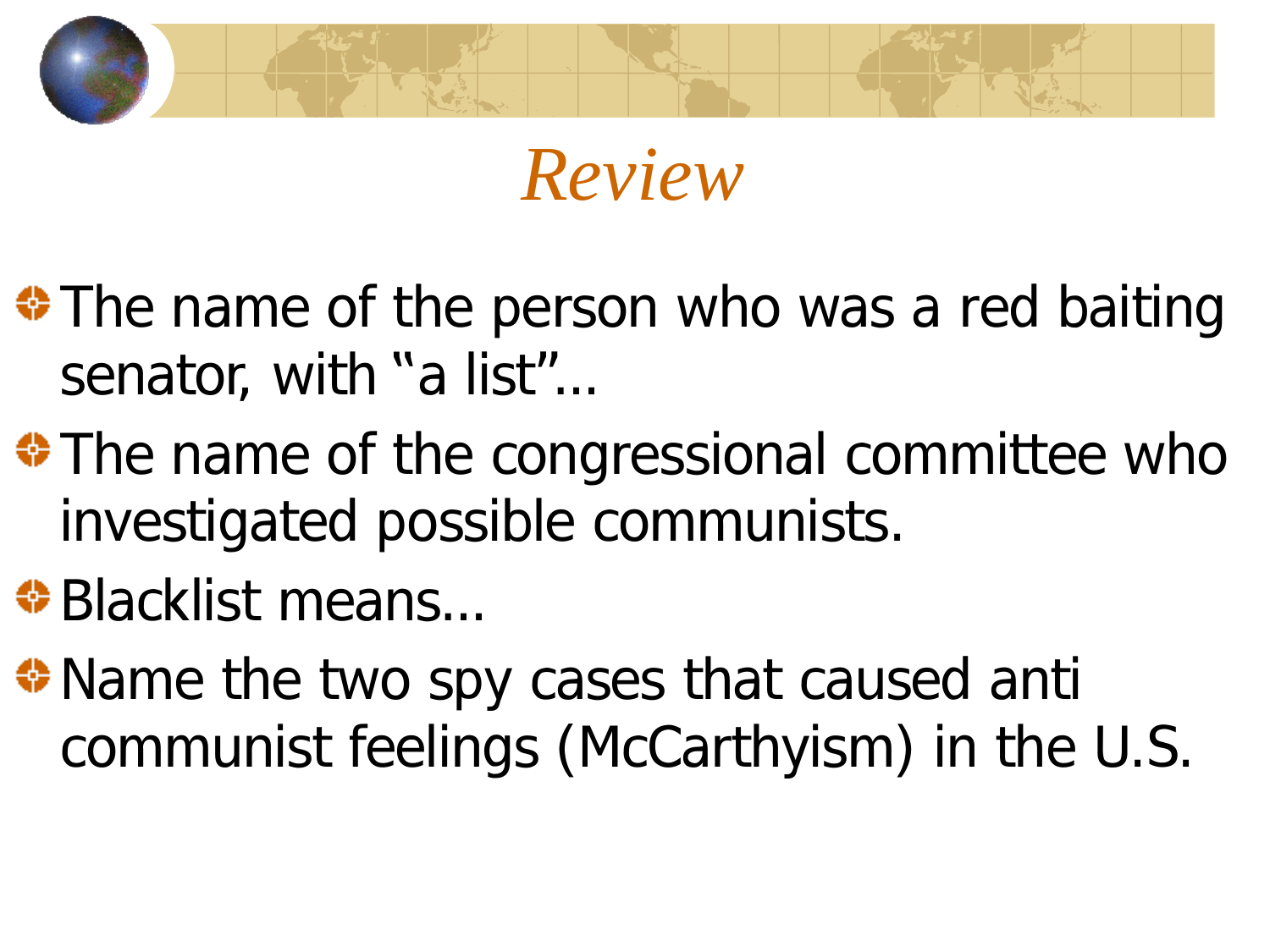

# Review
The name of the person who was a red baiting senator, with “a list”…
The name of the congressional committee who investigated possible communists.
Blacklist means…
Name the two spy cases that caused anti communist feelings (McCarthyism) in the U.S.